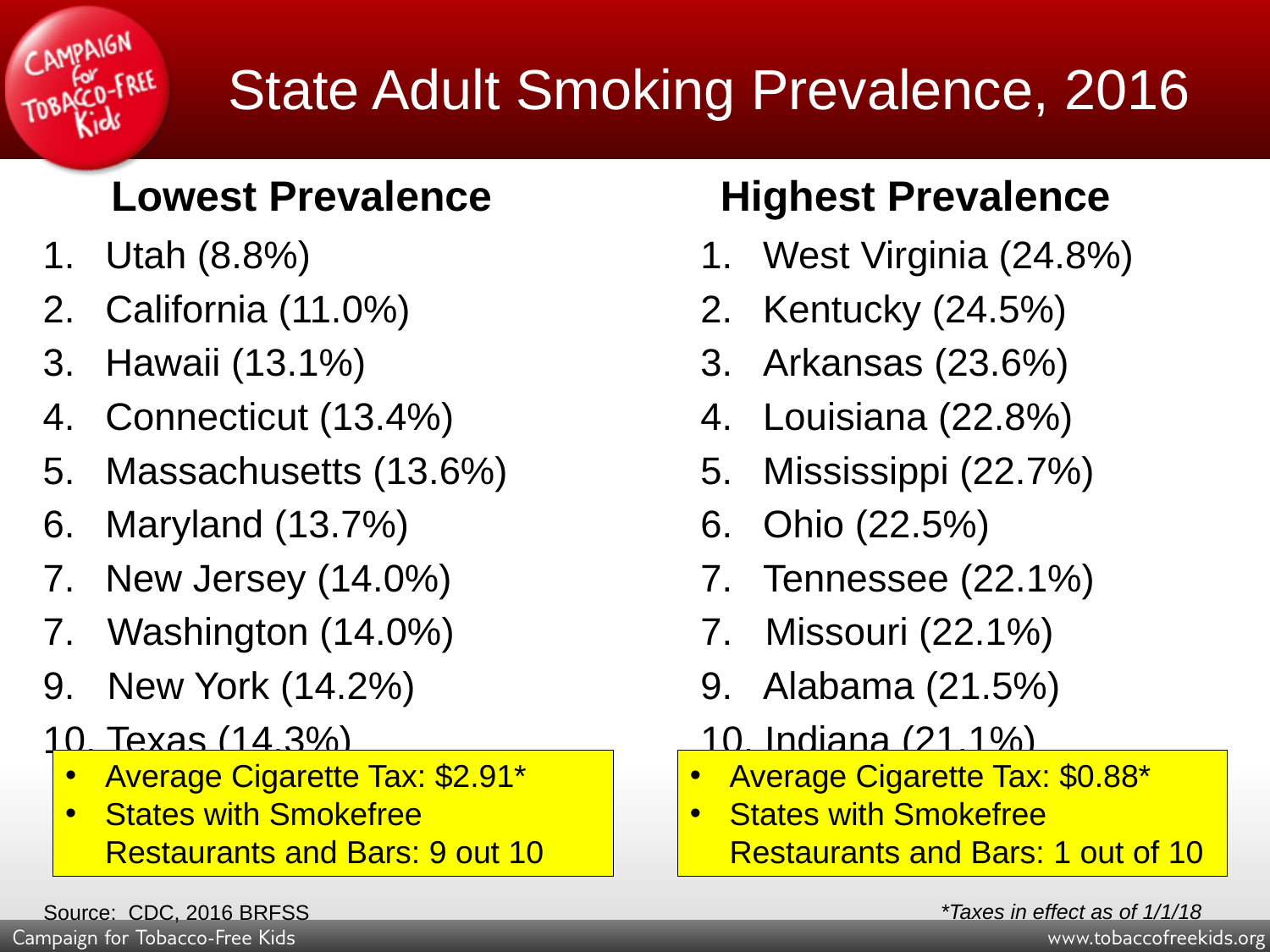

# State Adult Smoking Prevalence, 2016
Lowest Prevalence
Highest Prevalence
Utah (8.8%)
California (11.0%)
Hawaii (13.1%)
Connecticut (13.4%)
Massachusetts (13.6%)
Maryland (13.7%)
New Jersey (14.0%)
7.   Washington (14.0%)
9.   New York (14.2%)
10. Texas (14.3%)

West Virginia (24.8%)
Kentucky (24.5%)
Arkansas (23.6%)
Louisiana (22.8%)
Mississippi (22.7%)
Ohio (22.5%)
Tennessee (22.1%)
7.   Missouri (22.1%)
9.   Alabama (21.5%)
10. Indiana (21.1%)
Average Cigarette Tax: $2.91*
States with Smokefree Restaurants and Bars: 9 out 10
Average Cigarette Tax: $0.88*
States with Smokefree Restaurants and Bars: 1 out of 10
*Taxes in effect as of 1/1/18
Source:  CDC, 2016 BRFSS